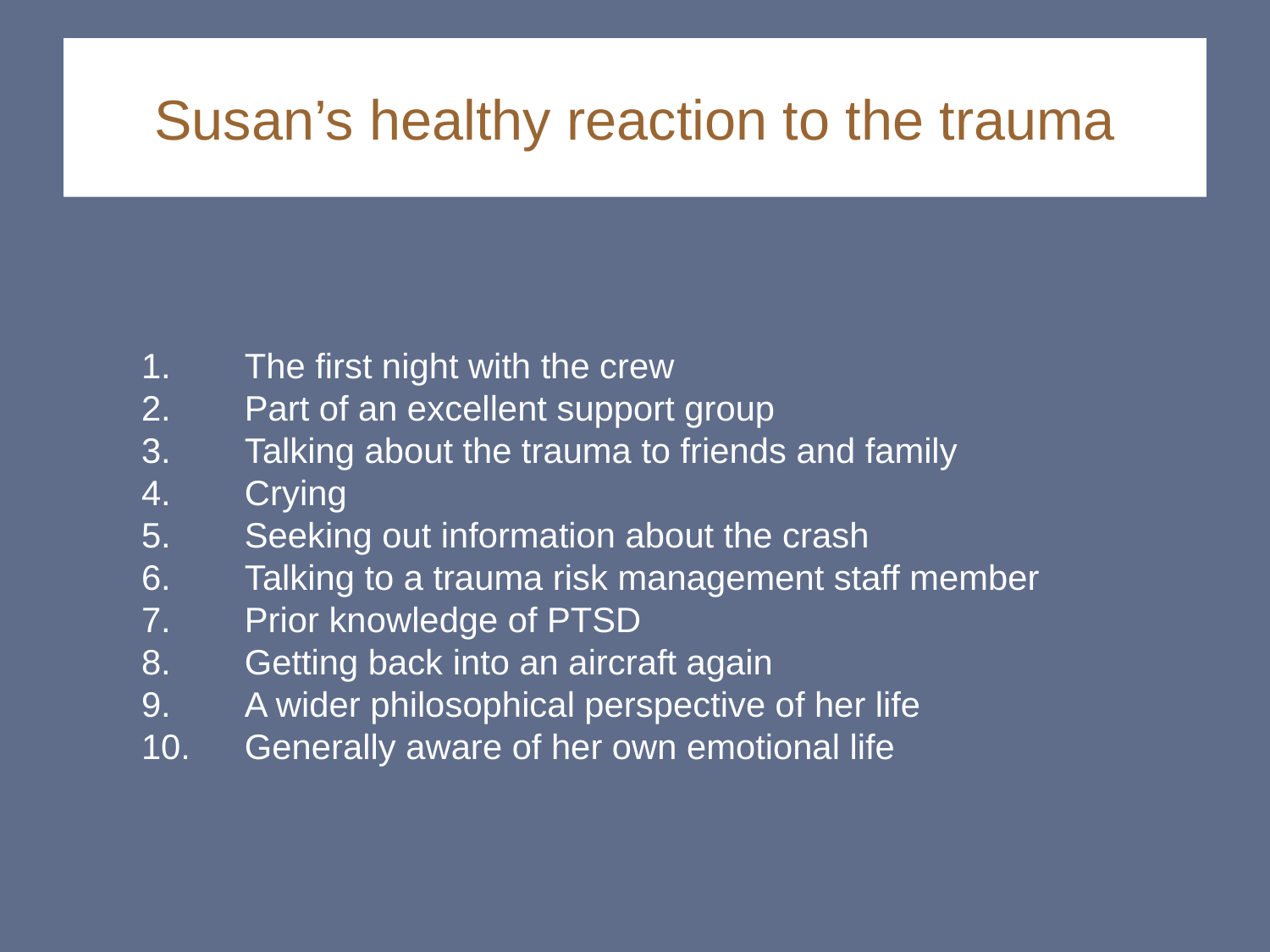

Susan’s healthy reaction to the trauma
The first night with the crew
Part of an excellent support group
Talking about the trauma to friends and family
Crying
Seeking out information about the crash
Talking to a trauma risk management staff member
Prior knowledge of PTSD
Getting back into an aircraft again
A wider philosophical perspective of her life
Generally aware of her own emotional life